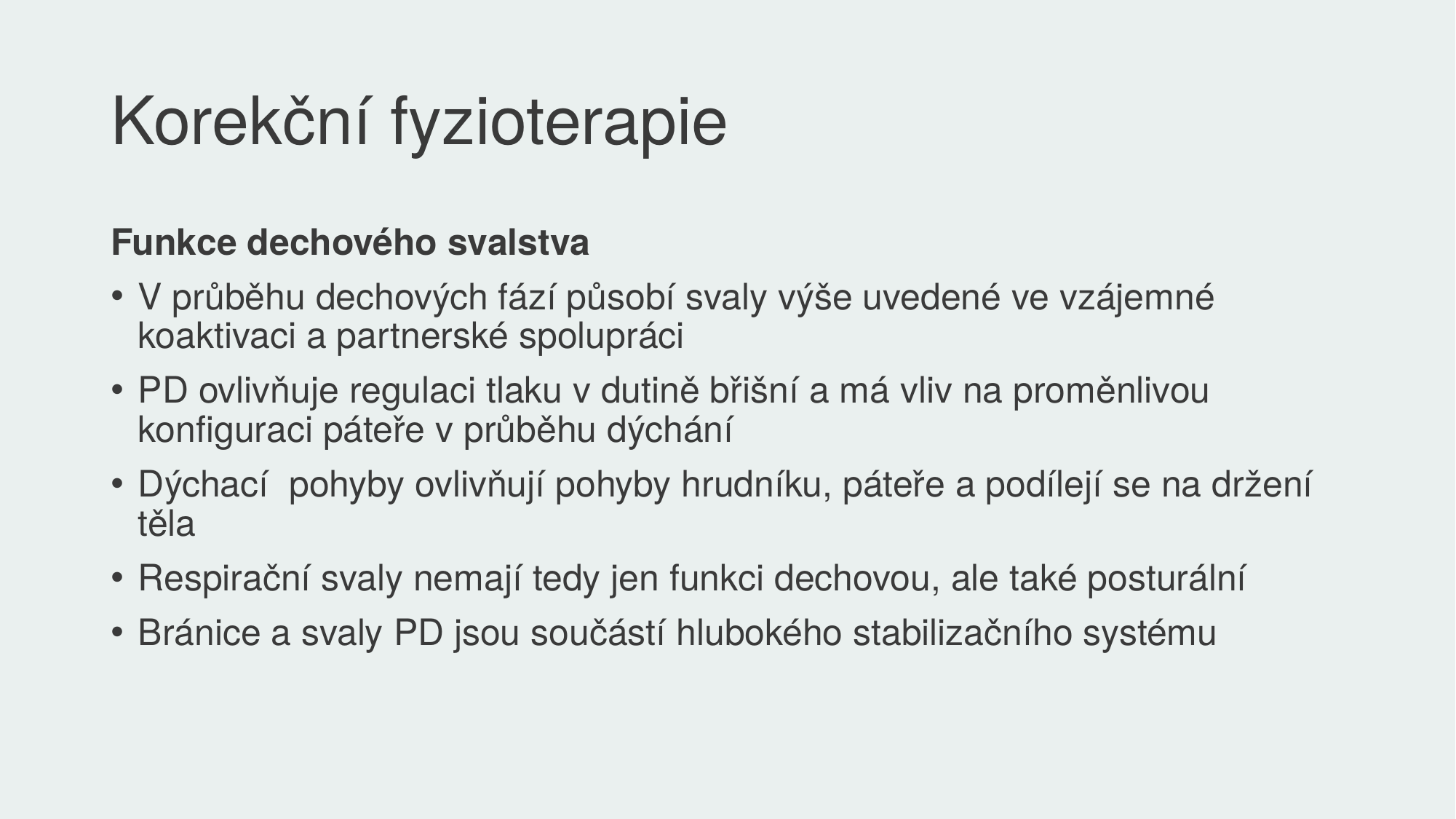

# Korekční fyzioterapie
Funkce dechového svalstva
V průběhu dechových fází působí svaly výše uvedené ve vzájemné koaktivaci a partnerské spolupráci
PD ovlivňuje regulaci tlaku v dutině břišní a má vliv na proměnlivou konfiguraci páteře v průběhu dýchání
Dýchací  pohyby ovlivňují pohyby hrudníku, páteře a podílejí se na držení těla
Respirační svaly nemají tedy jen funkci dechovou, ale také posturální
Bránice a svaly PD jsou součástí hlubokého stabilizačního systému